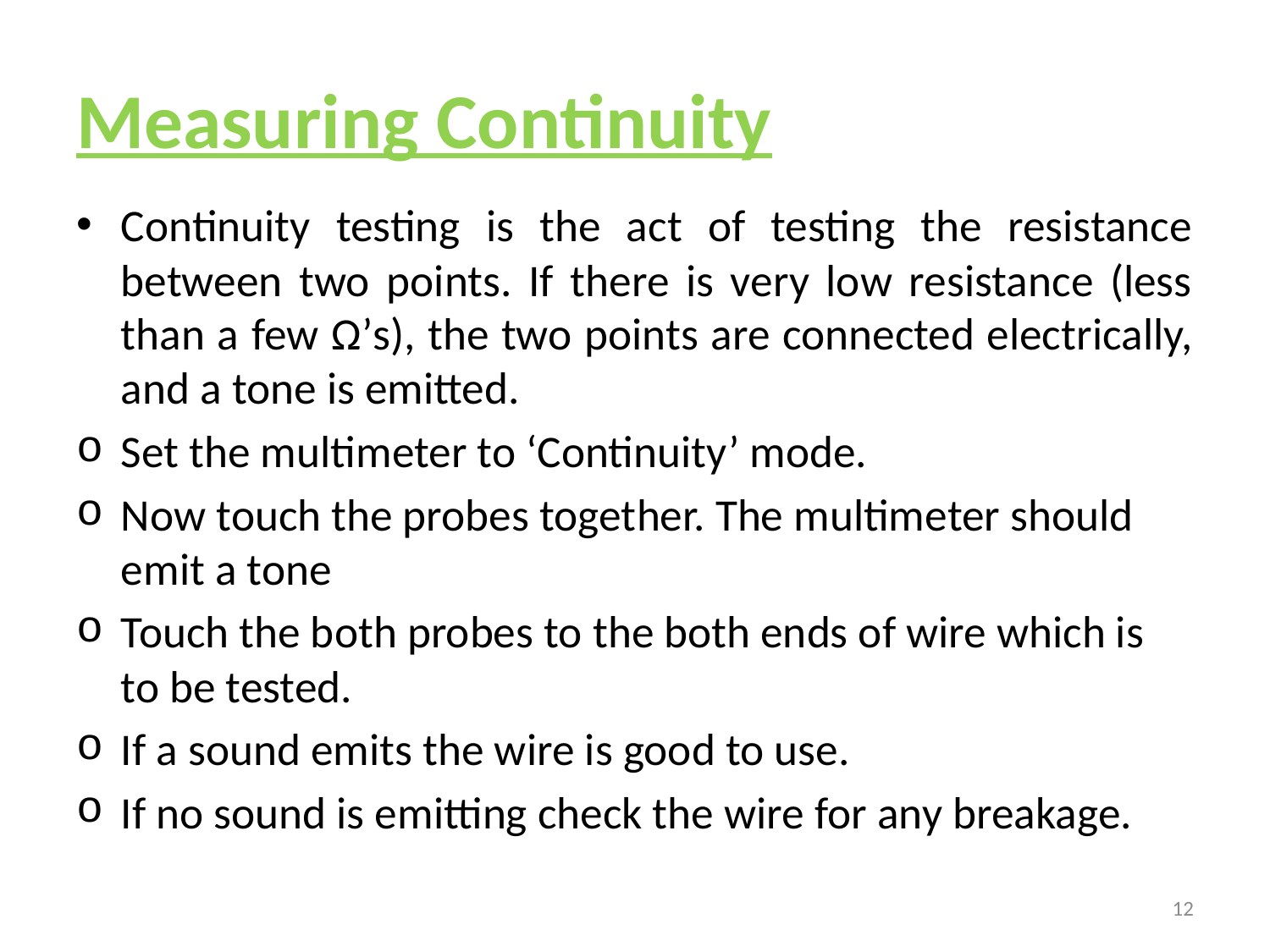

# Measuring Continuity
Continuity testing is the act of testing the resistance between two points. If there is very low resistance (less than a few Ω’s), the two points are connected electrically, and a tone is emitted.
Set the multimeter to ‘Continuity’ mode.
Now touch the probes together. The multimeter should emit a tone
Touch the both probes to the both ends of wire which is to be tested.
If a sound emits the wire is good to use.
If no sound is emitting check the wire for any breakage.
12